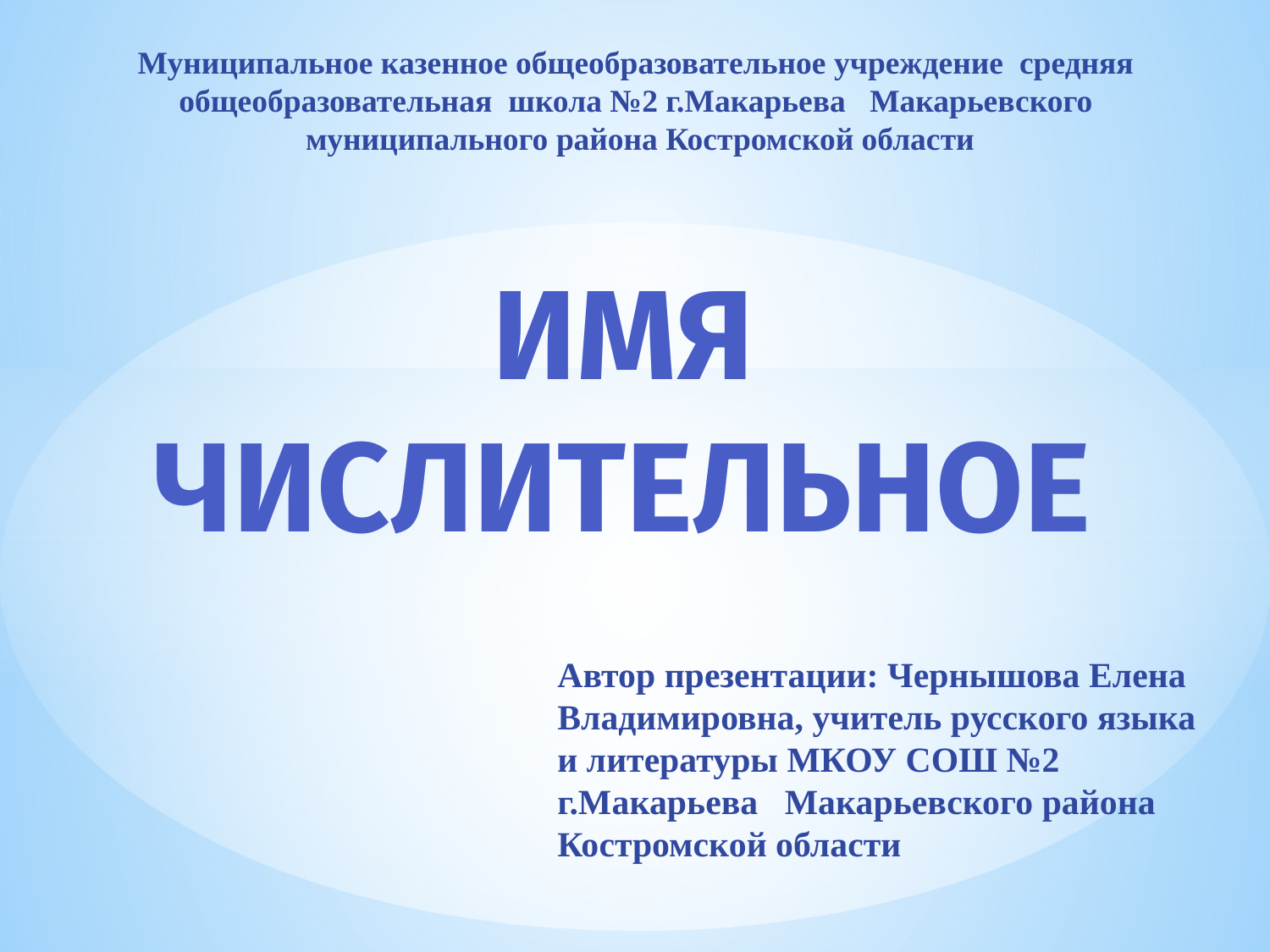

Муниципальное казенное общеобразовательное учреждение  средняя  общеобразовательная  школа №2 г.Макарьева   Макарьевского  муниципального района Костромской области
Имя числительное
Автор презентации: Чернышова Елена Владимировна, учитель русского языка и литературы МКОУ СОШ №2
г.Макарьева   Макарьевского района Костромской области